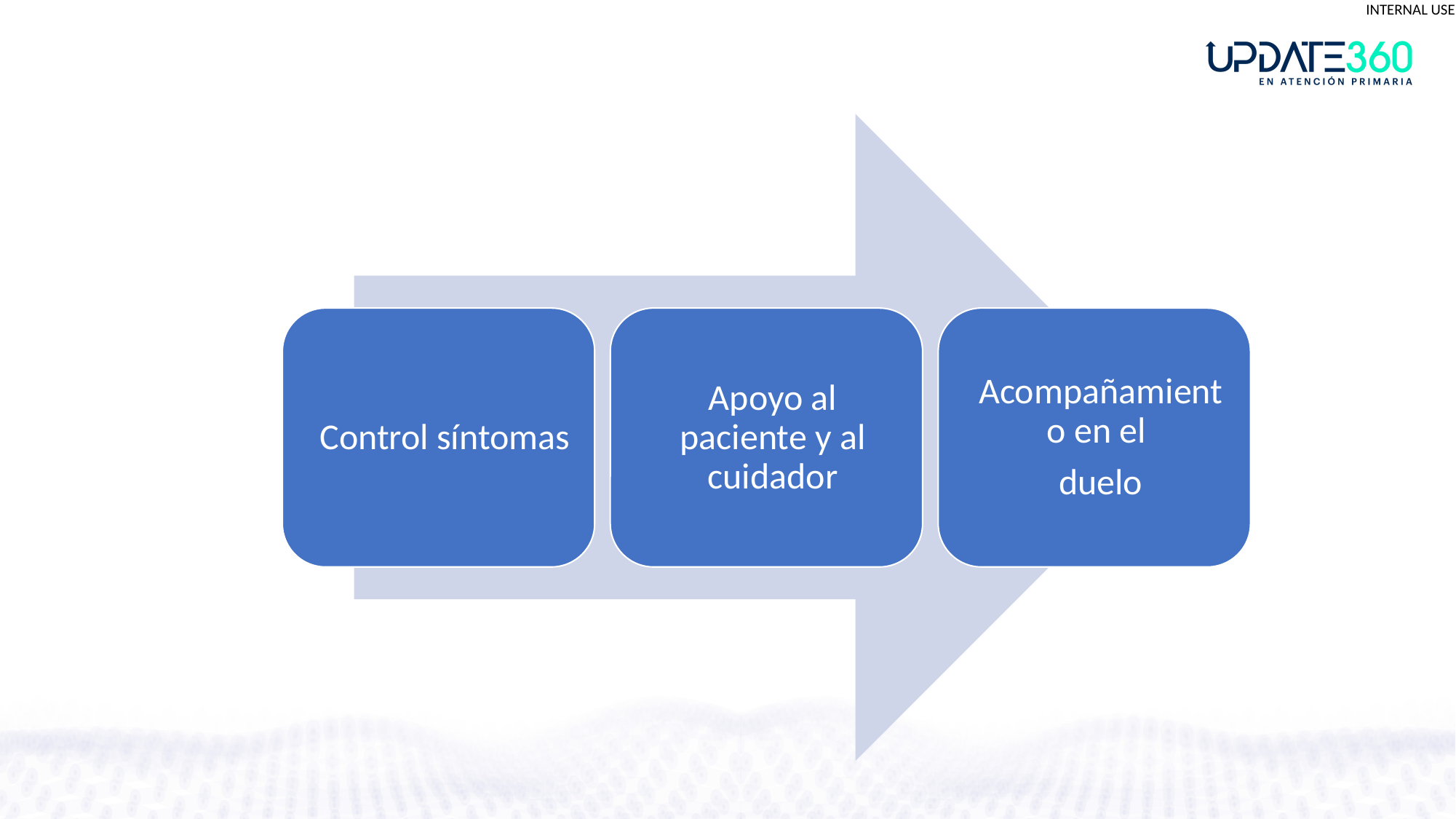

Control síntomas
Apoyo al paciente y al cuidador
Acompañamiento en el
duelo